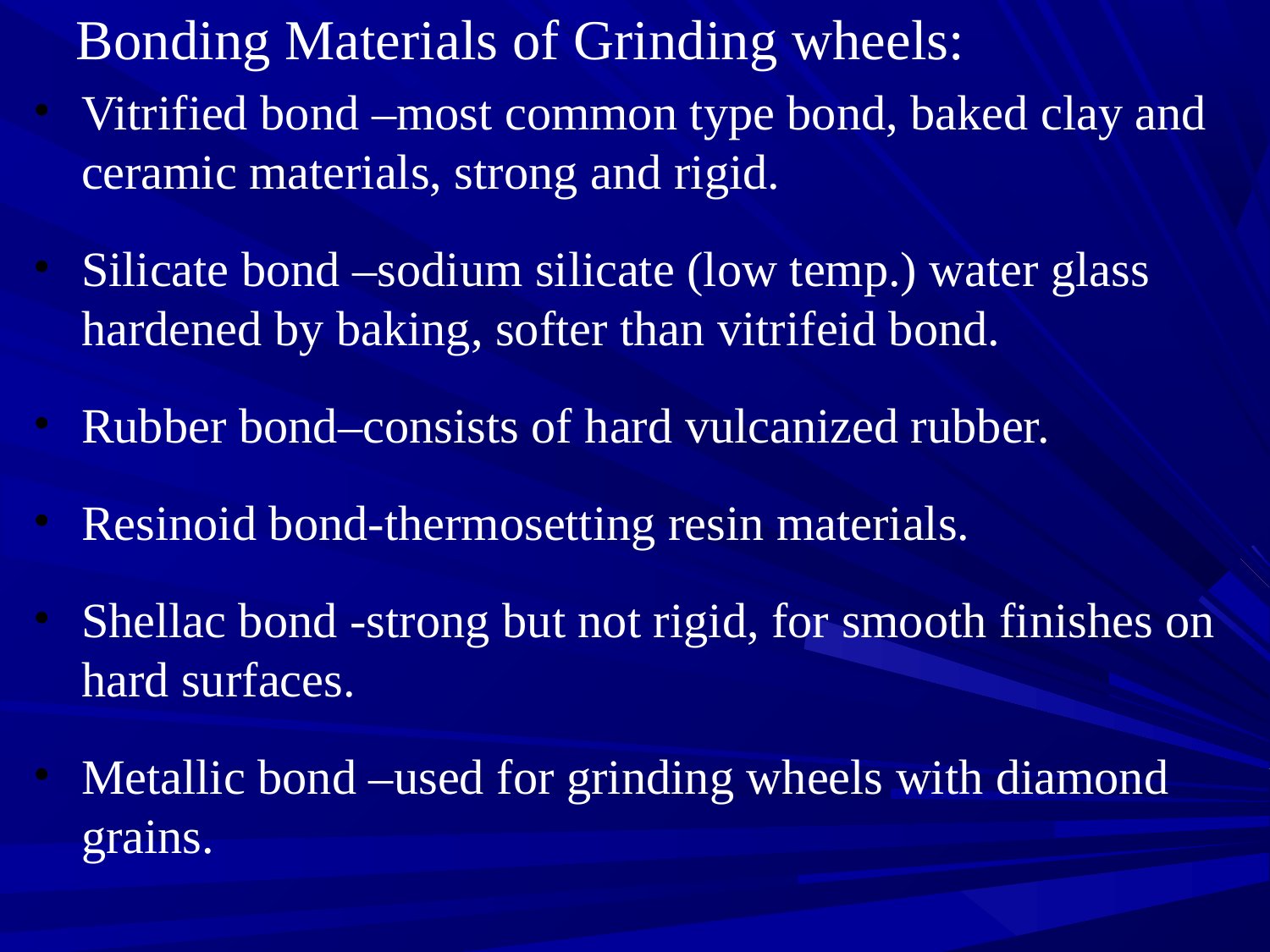

# Bonding Materials of Grinding wheels:
Vitrified bond –most common type bond, baked clay and ceramic materials, strong and rigid.

Silicate bond –sodium silicate (low temp.) water glass hardened by baking, softer than vitrifeid bond.

Rubber bond–consists of hard vulcanized rubber.

Resinoid bond-thermosetting resin materials.

Shellac bond -strong but not rigid, for smooth finishes on hard surfaces.

Metallic bond –used for grinding wheels with diamond grains.